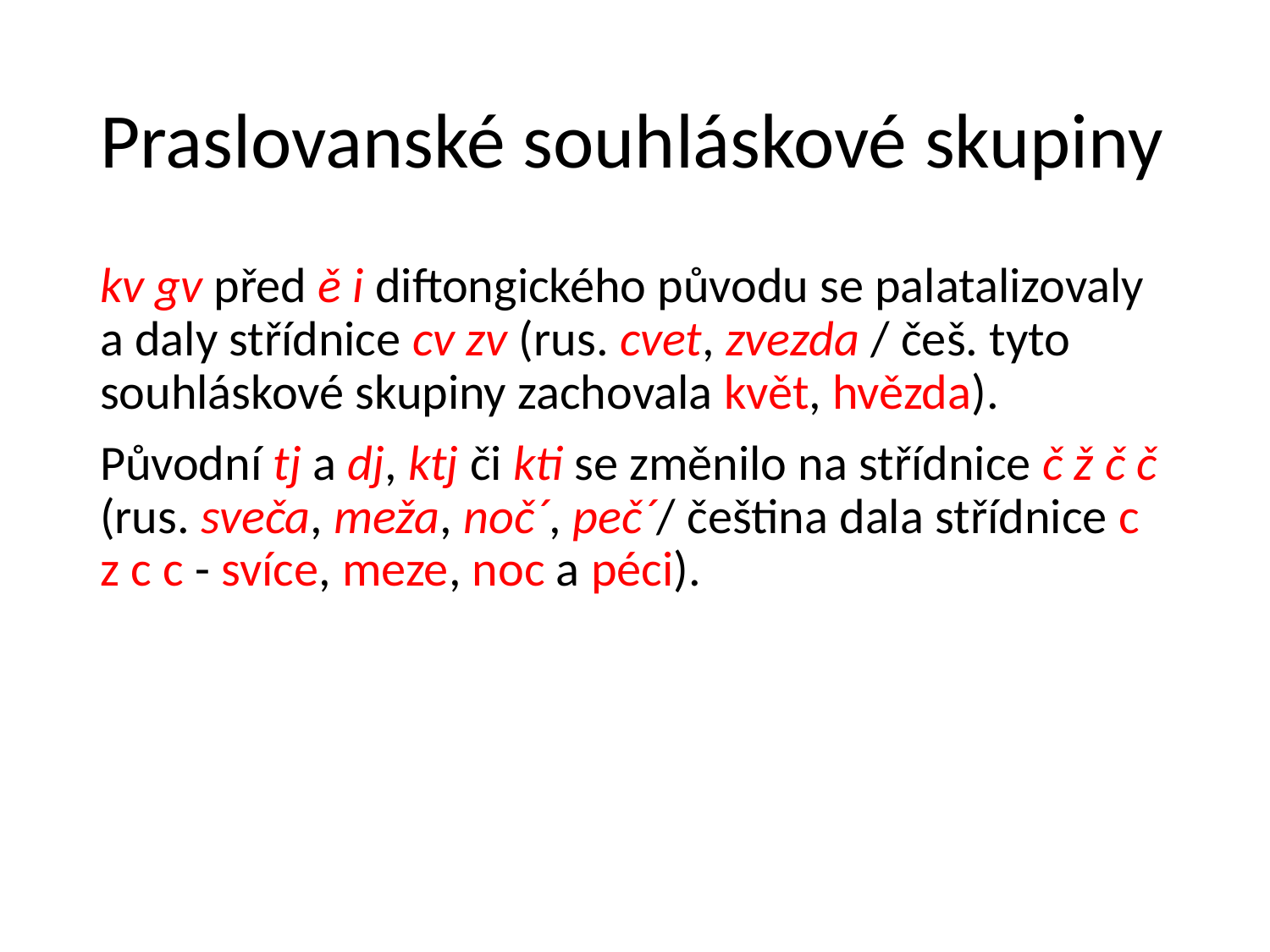

# Praslovanské souhláskové skupiny
kv gv před ě i diftongického původu se palatalizovaly a daly střídnice cv zv (rus. cvet, zvezda / češ. tyto souhláskové skupiny zachovala květ, hvězda).
Původní tj a dj, ktj či kti se změnilo na střídnice č ž č č (rus. sveča, meža, noč´, peč´/ čeština dala střídnice c z c c - svíce, meze, noc a péci).